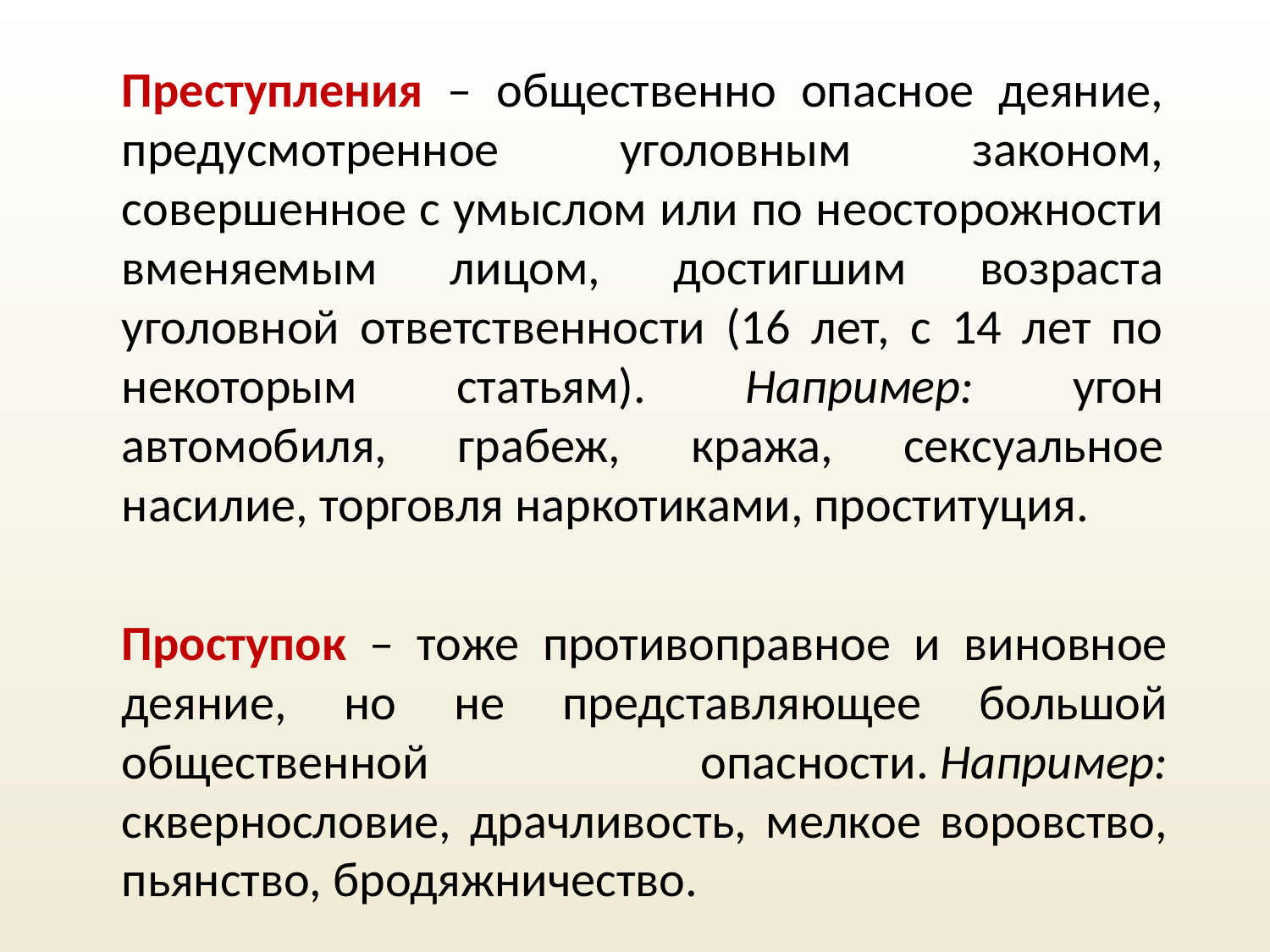

# Преступления – общественно опасное деяние, предусмотренное уголовным законом, совершенное с умыслом или по неосторожности вменяемым лицом, достигшим возраста уголовной ответственности (16 лет, с 14 лет по некоторым статьям). Например: угон автомобиля, грабеж, кража, сексуальное насилие, торговля наркотиками, проституция.
Проступок – тоже противоправное и виновное деяние, но не представляющее большой общественной опасности. Например: сквернословие, драчливость, мелкое воровство, пьянство, бродяжничество.